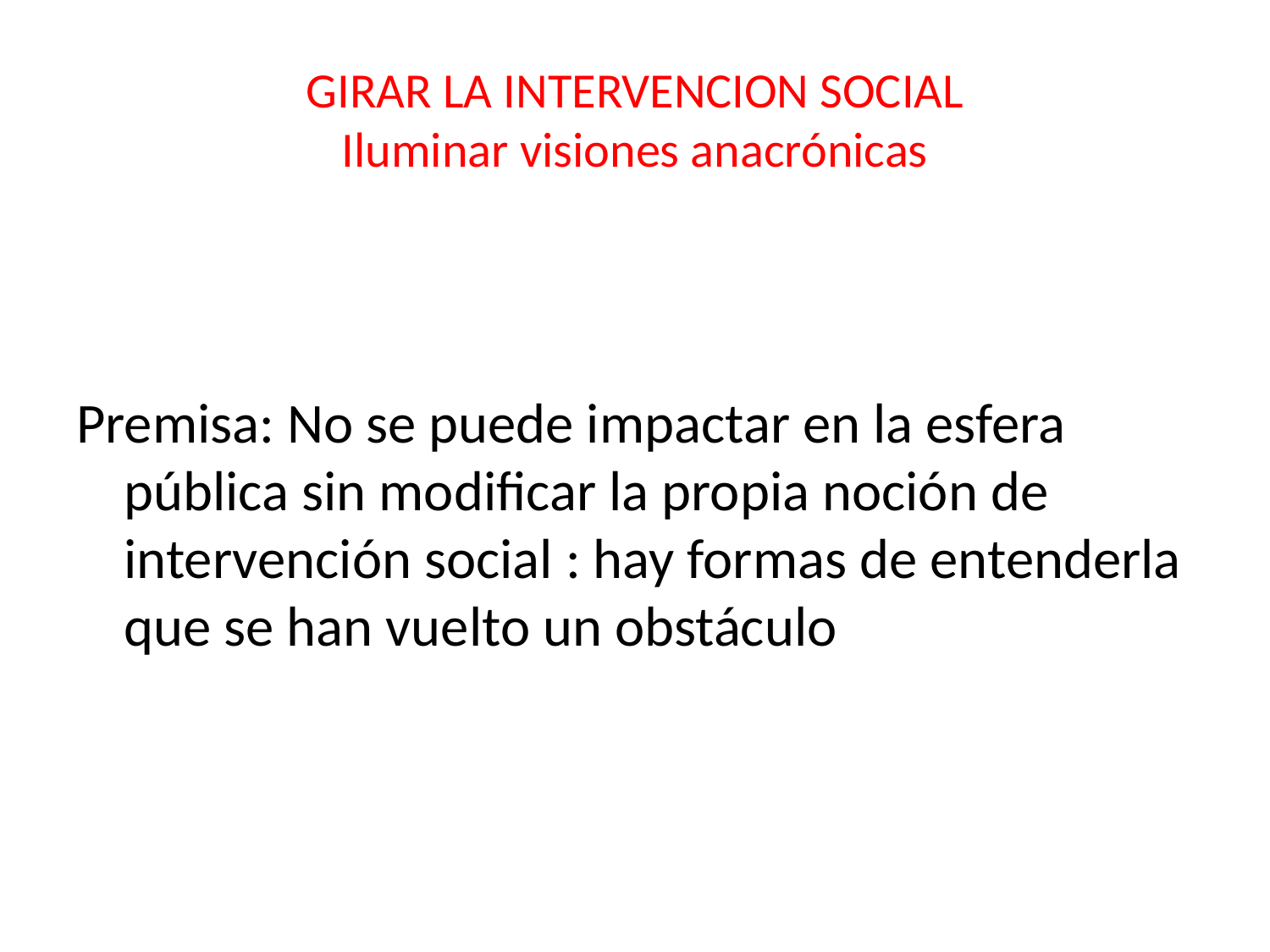

# GIRAR LA INTERVENCION SOCIAL Iluminar visiones anacrónicas

Premisa: No se puede impactar en la esfera pública sin modificar la propia noción de intervención social : hay formas de entenderla que se han vuelto un obstáculo